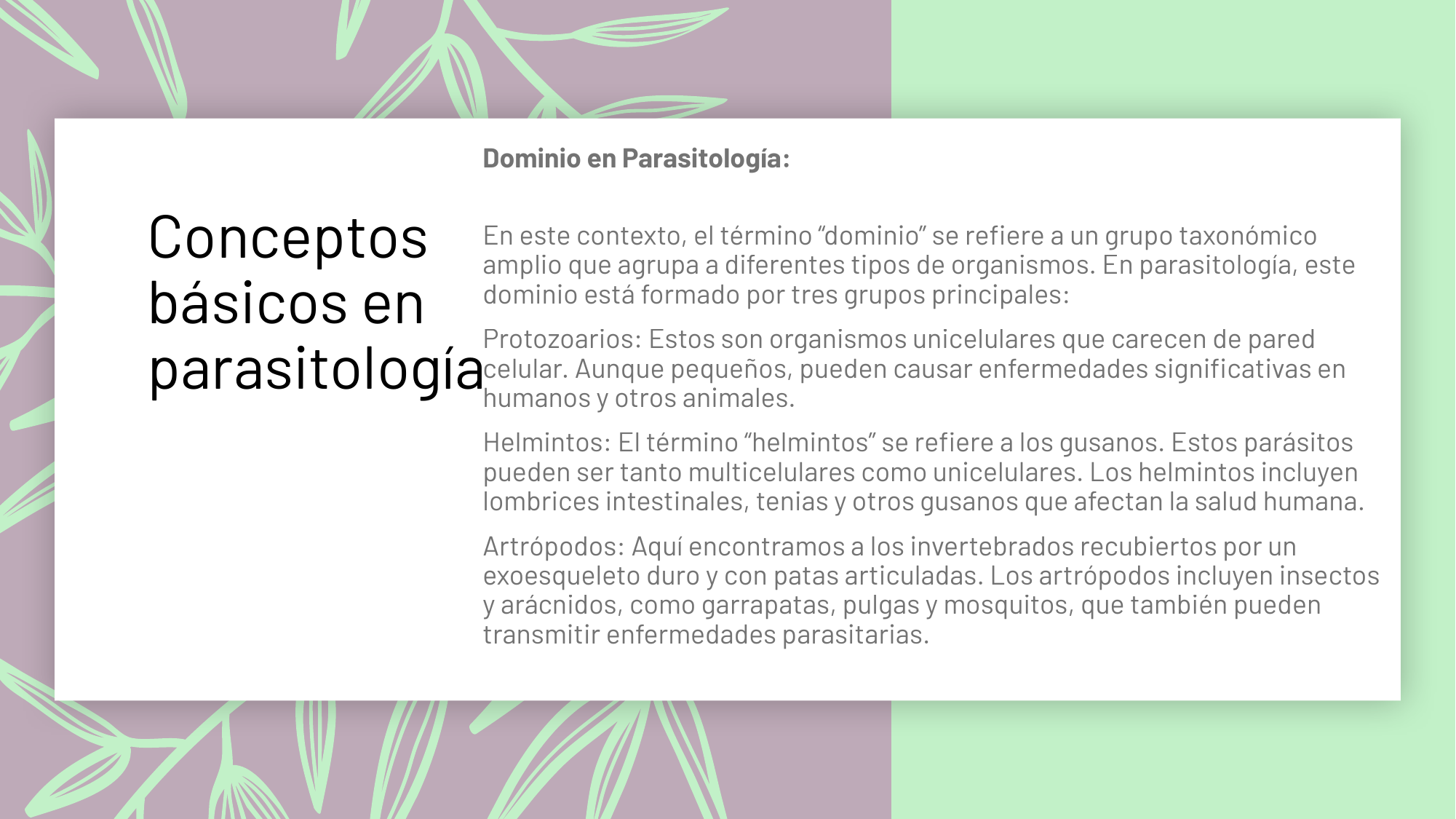

Dominio en Parasitología:
En este contexto, el término “dominio” se refiere a un grupo taxonómico amplio que agrupa a diferentes tipos de organismos. En parasitología, este dominio está formado por tres grupos principales:
Protozoarios: Estos son organismos unicelulares que carecen de pared celular. Aunque pequeños, pueden causar enfermedades significativas en humanos y otros animales.
Helmintos: El término “helmintos” se refiere a los gusanos. Estos parásitos pueden ser tanto multicelulares como unicelulares. Los helmintos incluyen lombrices intestinales, tenias y otros gusanos que afectan la salud humana.
Artrópodos: Aquí encontramos a los invertebrados recubiertos por un exoesqueleto duro y con patas articuladas. Los artrópodos incluyen insectos y arácnidos, como garrapatas, pulgas y mosquitos, que también pueden transmitir enfermedades parasitarias.
# Conceptos básicos en parasitología